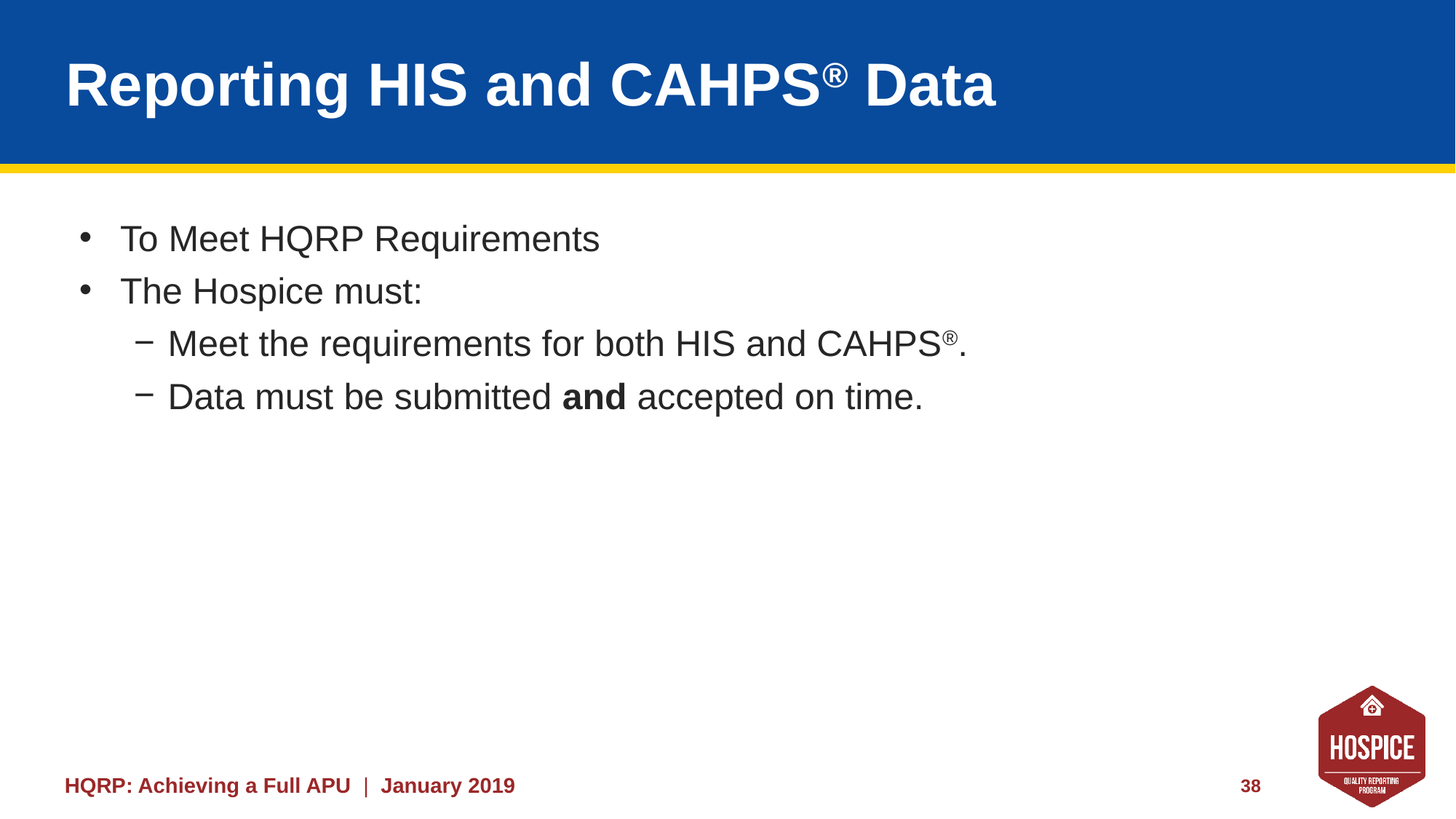

# Reporting HIS and CAHPS® Data
To Meet HQRP Requirements
The Hospice must:
Meet the requirements for both HIS and CAHPS®.
Data must be submitted and accepted on time.